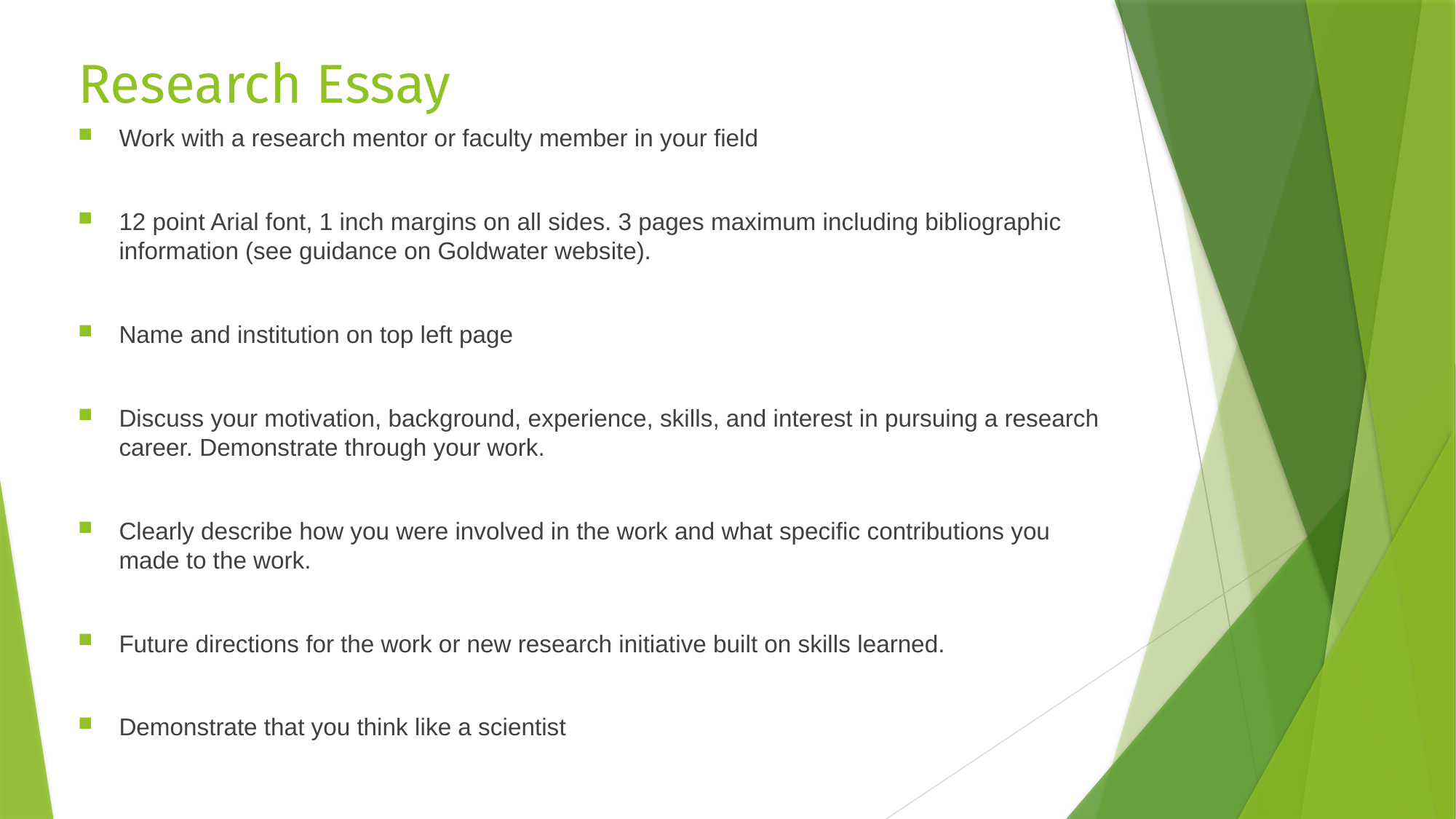

# Research Essay
Work with a research mentor or faculty member in your field
12 point Arial font, 1 inch margins on all sides. 3 pages maximum including bibliographic information (see guidance on Goldwater website).
Name and institution on top left page
Discuss your motivation, background, experience, skills, and interest in pursuing a research career. Demonstrate through your work.
Clearly describe how you were involved in the work and what specific contributions you made to the work.
Future directions for the work or new research initiative built on skills learned.
Demonstrate that you think like a scientist